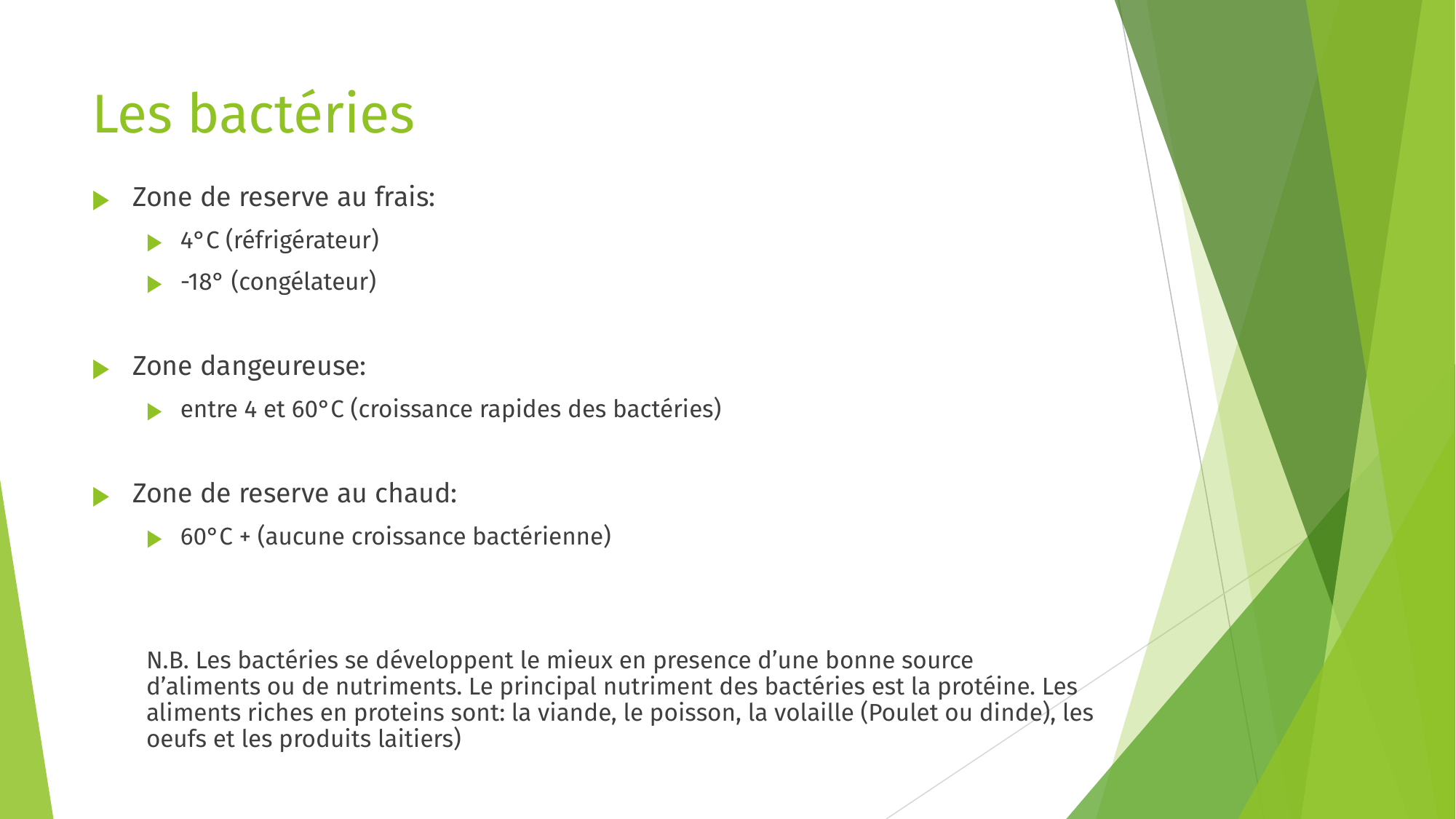

# Les bactéries
Zone de reserve au frais:
4°C (réfrigérateur)
-18° (congélateur)

Zone dangeureuse:
entre 4 et 60°C (croissance rapides des bactéries)

Zone de reserve au chaud:
60°C + (aucune croissance bactérienne)

N.B. Les bactéries se développent le mieux en presence d’une bonne source d’aliments ou de nutriments. Le principal nutriment des bactéries est la protéine. Les aliments riches en proteins sont: la viande, le poisson, la volaille (Poulet ou dinde), les oeufs et les produits laitiers)